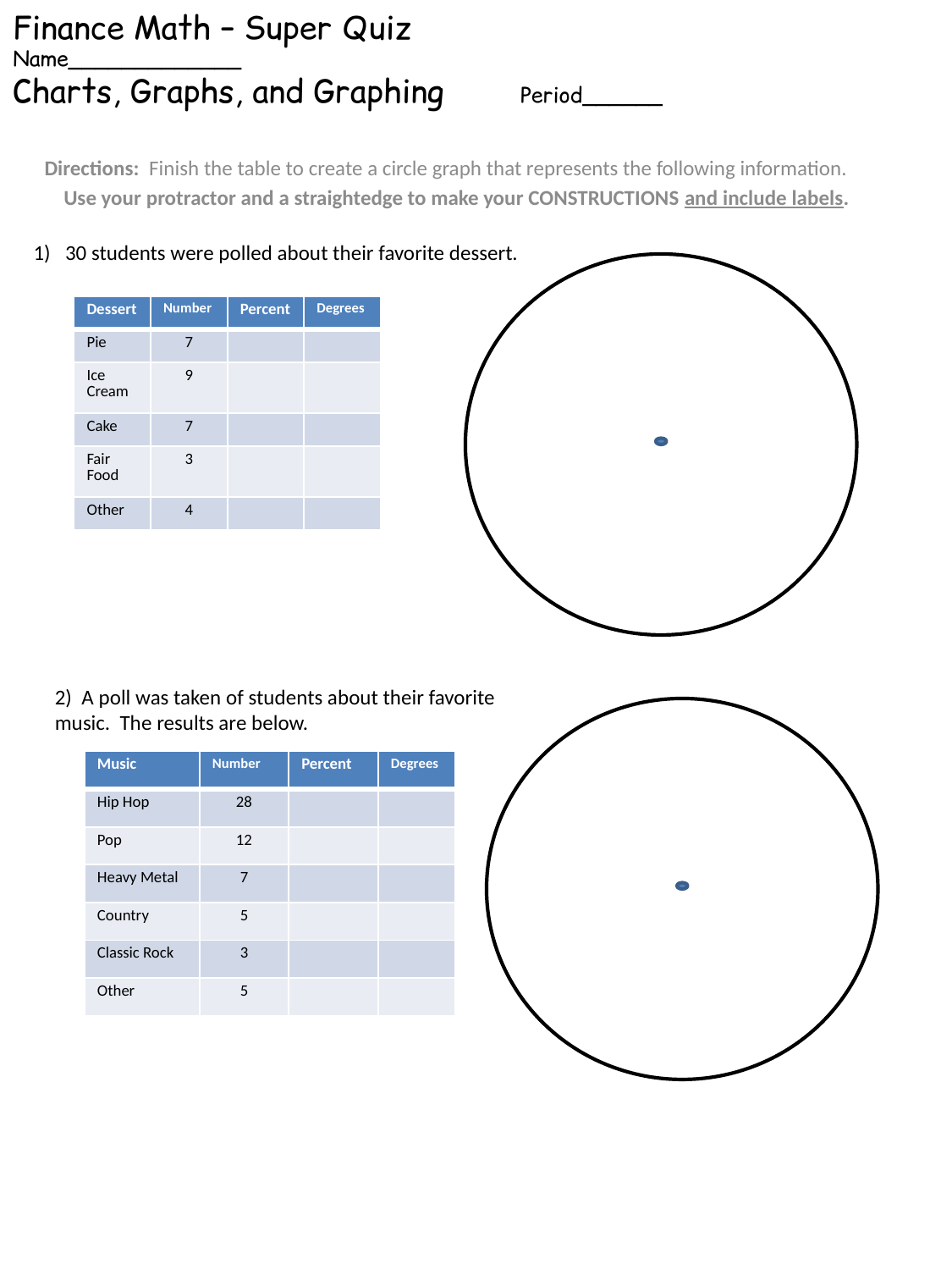

# Finance Math – Super Quiz		Name_____________ Charts, Graphs, and Graphing	Period______
Directions:  Finish the table to create a circle graph that represents the following information.
    Use your protractor and a straightedge to make your CONSTRUCTIONS and include labels.
30 students were polled about their favorite dessert.
               The results are below.

| Dessert | Number | Percent | Degrees |
| --- | --- | --- | --- |
| Pie | 7 |  |  |
| Ice Cream | 9 |  |  |
| Cake | 7 |  |  |
| Fair Food | 3 |  |  |
| Other | 4 |  |  |

2)  A poll was taken of students about their favorite music.  The results are below.

| Music | Number | Percent | Degrees |
| --- | --- | --- | --- |
| Hip Hop | 28 |  |  |
| Pop | 12 |  |  |
| Heavy Metal | 7 |  |  |
| Country | 5 |  |  |
| Classic Rock | 3 |  |  |
| Other | 5 |  |  |